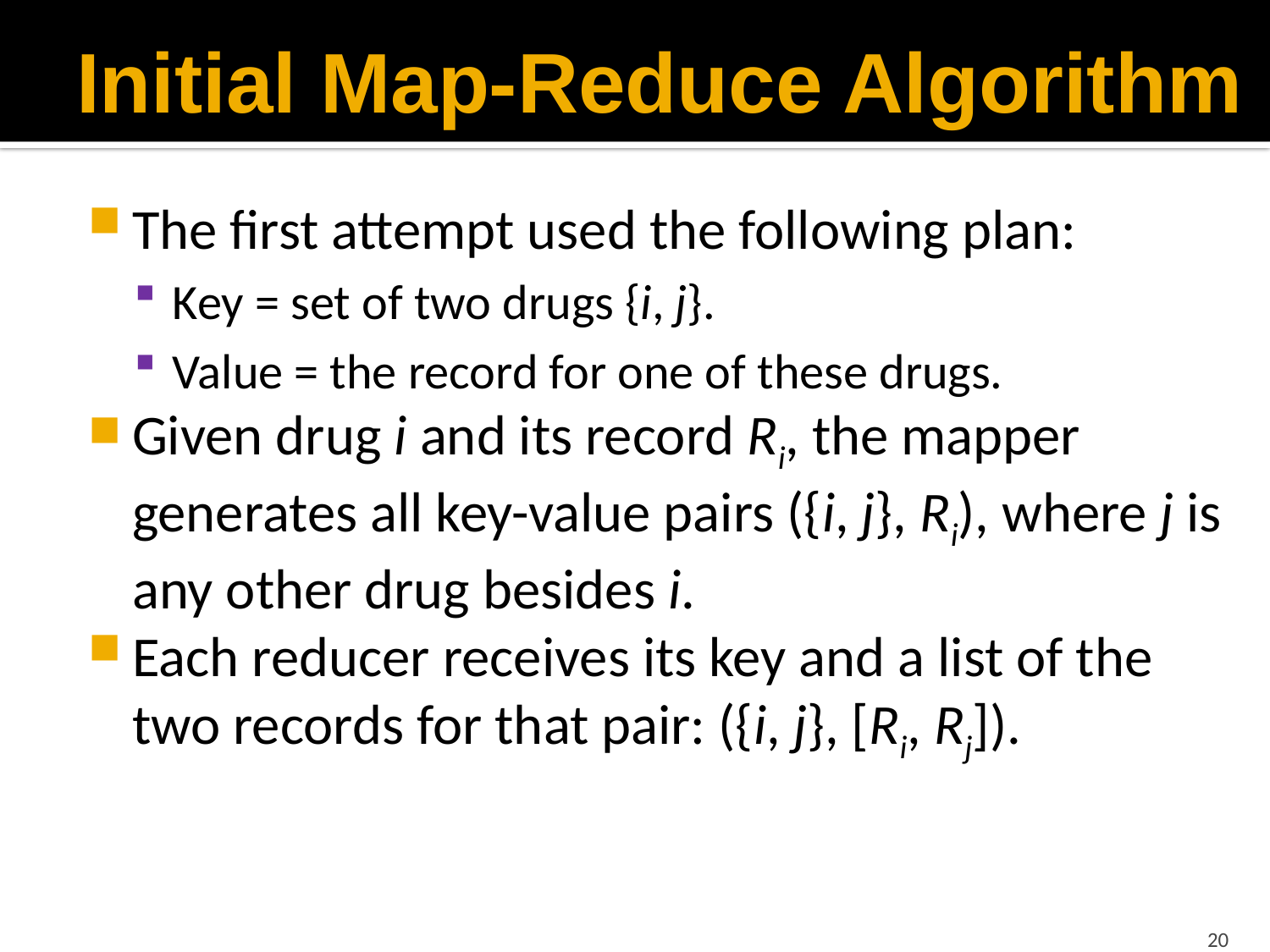

# Initial Map-Reduce Algorithm
The first attempt used the following plan:
Key = set of two drugs {i, j}.
Value = the record for one of these drugs.
Given drug i and its record Ri, the mapper generates all key-value pairs ({i, j}, Ri), where j is any other drug besides i.
Each reducer receives its key and a list of the two records for that pair: ({i, j}, [Ri, Rj]).
20